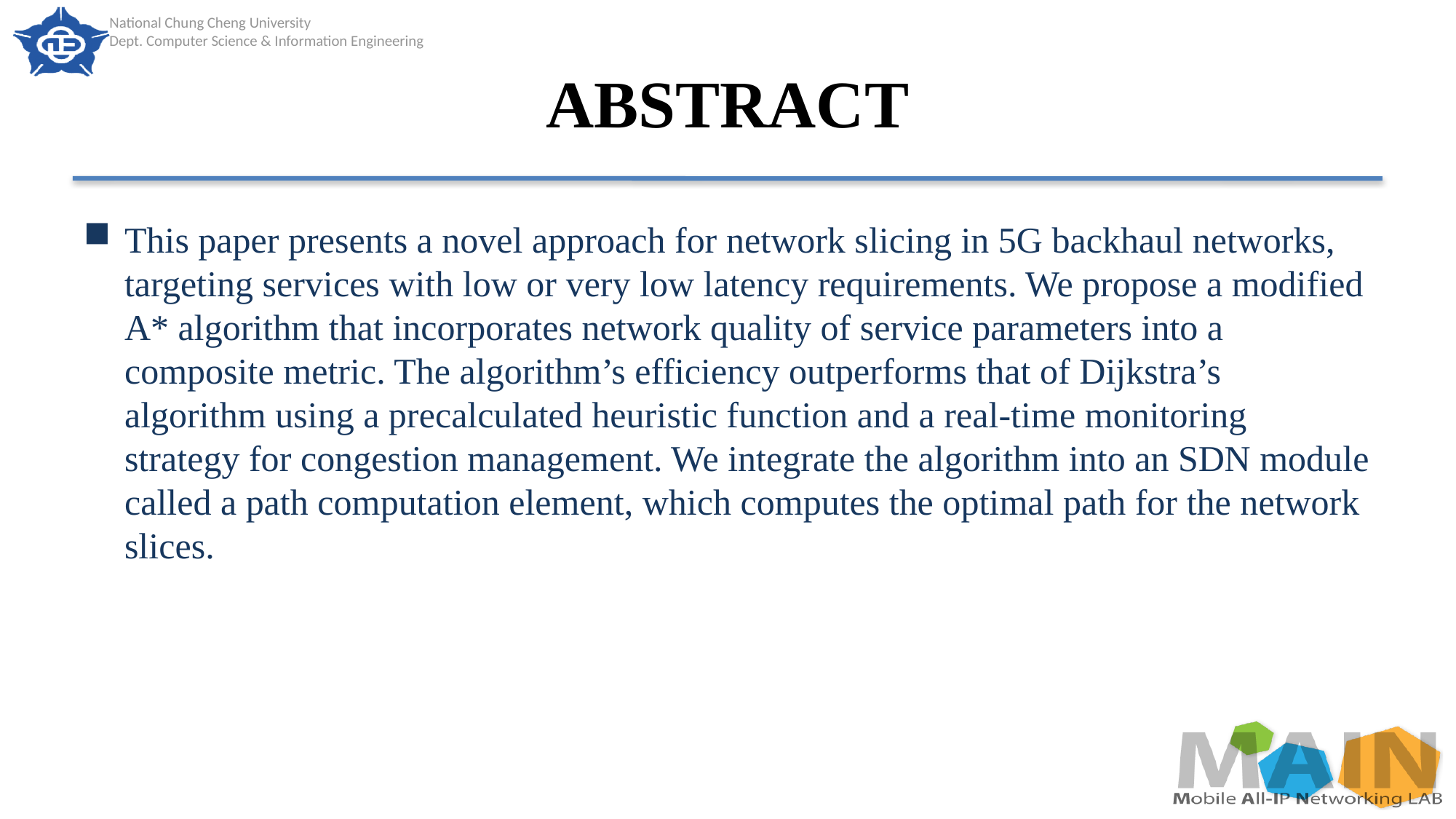

# ABSTRACT
This paper presents a novel approach for network slicing in 5G backhaul networks, targeting services with low or very low latency requirements. We propose a modified A* algorithm that incorporates network quality of service parameters into a composite metric. The algorithm’s efficiency outperforms that of Dijkstra’s algorithm using a precalculated heuristic function and a real-time monitoring strategy for congestion management. We integrate the algorithm into an SDN module called a path computation element, which computes the optimal path for the network slices.